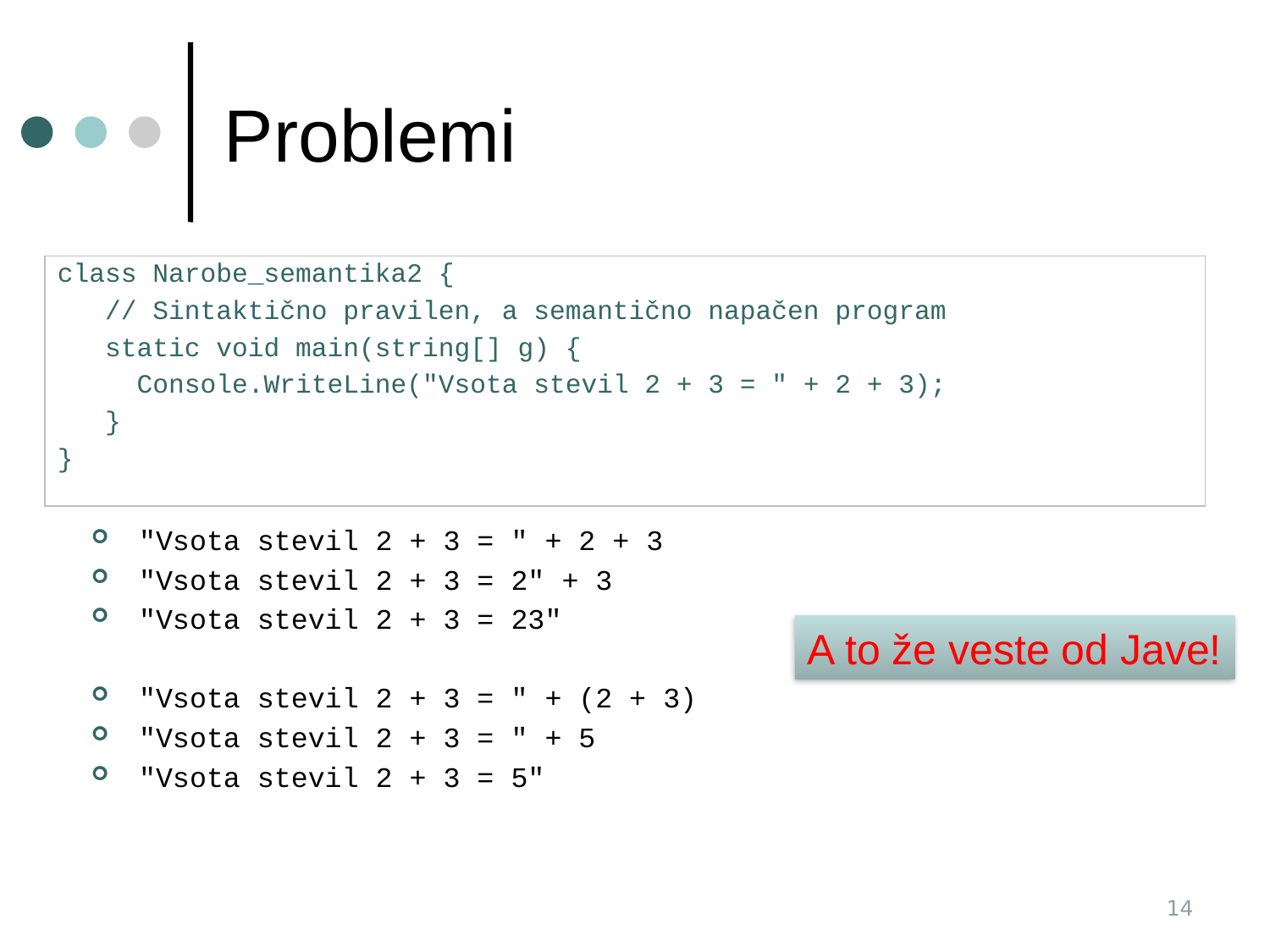

Problemi
class Narobe_semantika2 {
   // Sintaktično pravilen, a semantično napačen program
   static void main(string[] g) {
     Console.WriteLine("Vsota stevil 2 + 3 = " + 2 + 3);
   }
}
"Vsota stevil 2 + 3 = " + 2 + 3
"Vsota stevil 2 + 3 = 2" + 3
"Vsota stevil 2 + 3 = 23"

"Vsota stevil 2 + 3 = " + (2 + 3)
"Vsota stevil 2 + 3 = " + 5
"Vsota stevil 2 + 3 = 5"
A to že veste od Jave!

14